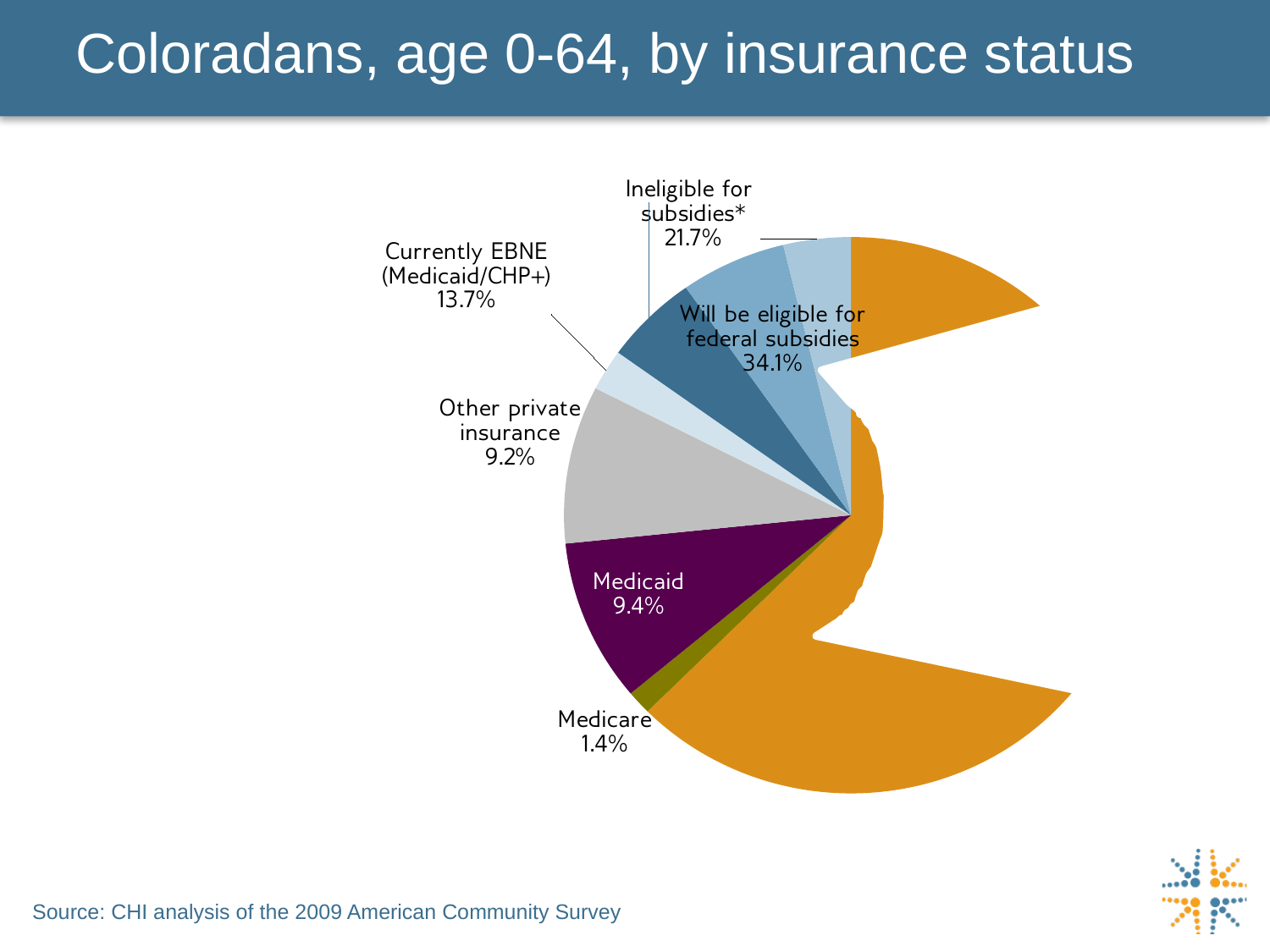

# Coloradans, age 0-64, by insurance status

[unsupported chart]

Source: CHI analysis of the 2009 American Community Survey